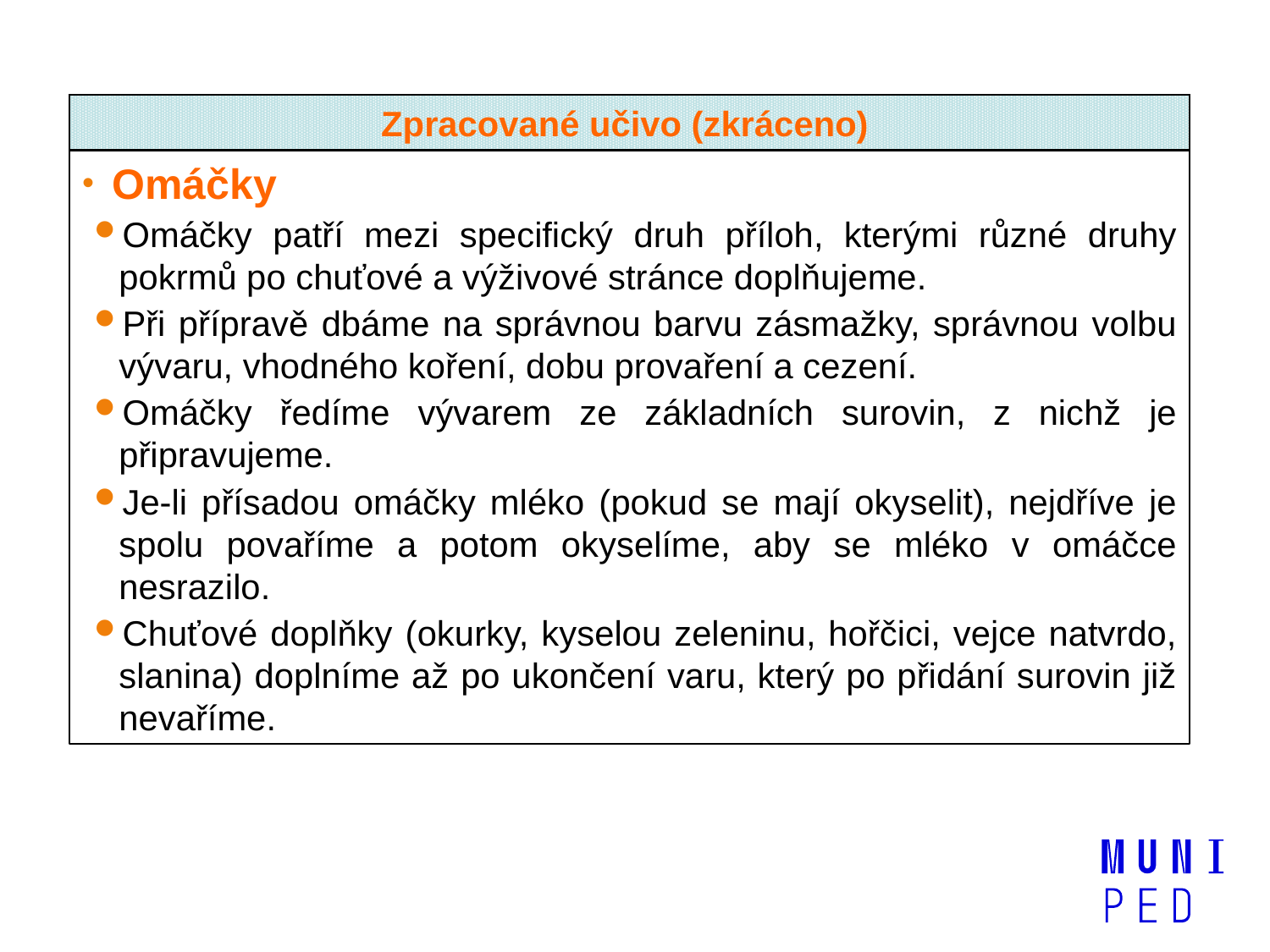

Zpracované učivo (zkráceno)
Omáčky
Omáčky patří mezi specifický druh příloh, kterými různé druhy pokrmů po chuťové a výživové stránce doplňujeme.
Při přípravě dbáme na správnou barvu zásmažky, správnou volbu vývaru, vhodného koření, dobu provaření a cezení.
Omáčky ředíme vývarem ze základních surovin, z nichž je připravujeme.
Je-li přísadou omáčky mléko (pokud se mají okyselit), nejdříve je spolu povaříme a potom okyselíme, aby se mléko v omáčce nesrazilo.
Chuťové doplňky (okurky, kyselou zeleninu, hořčici, vejce natvrdo, slanina) doplníme až po ukončení varu, který po přidání surovin již nevaříme.